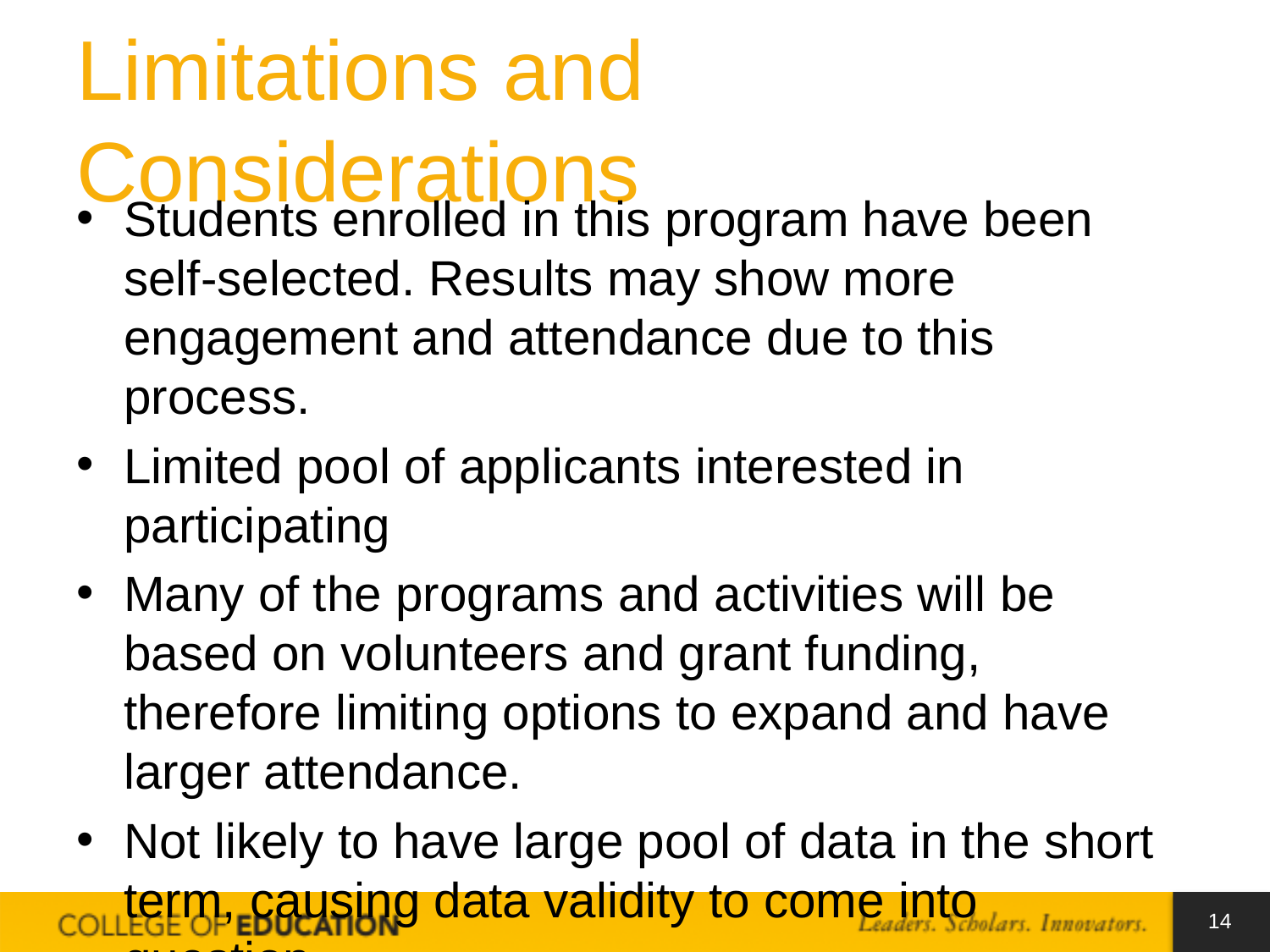

# Limitations and Considerations
Students enrolled in this program have been self-selected. Results may show more engagement and attendance due to this process.
Limited pool of applicants interested in participating
Many of the programs and activities will be based on volunteers and grant funding, therefore limiting options to expand and have larger attendance.
Not likely to have large pool of data in the short term, causing data validity to come into question.
Comparison must be made in relation to programs at other universities.
14